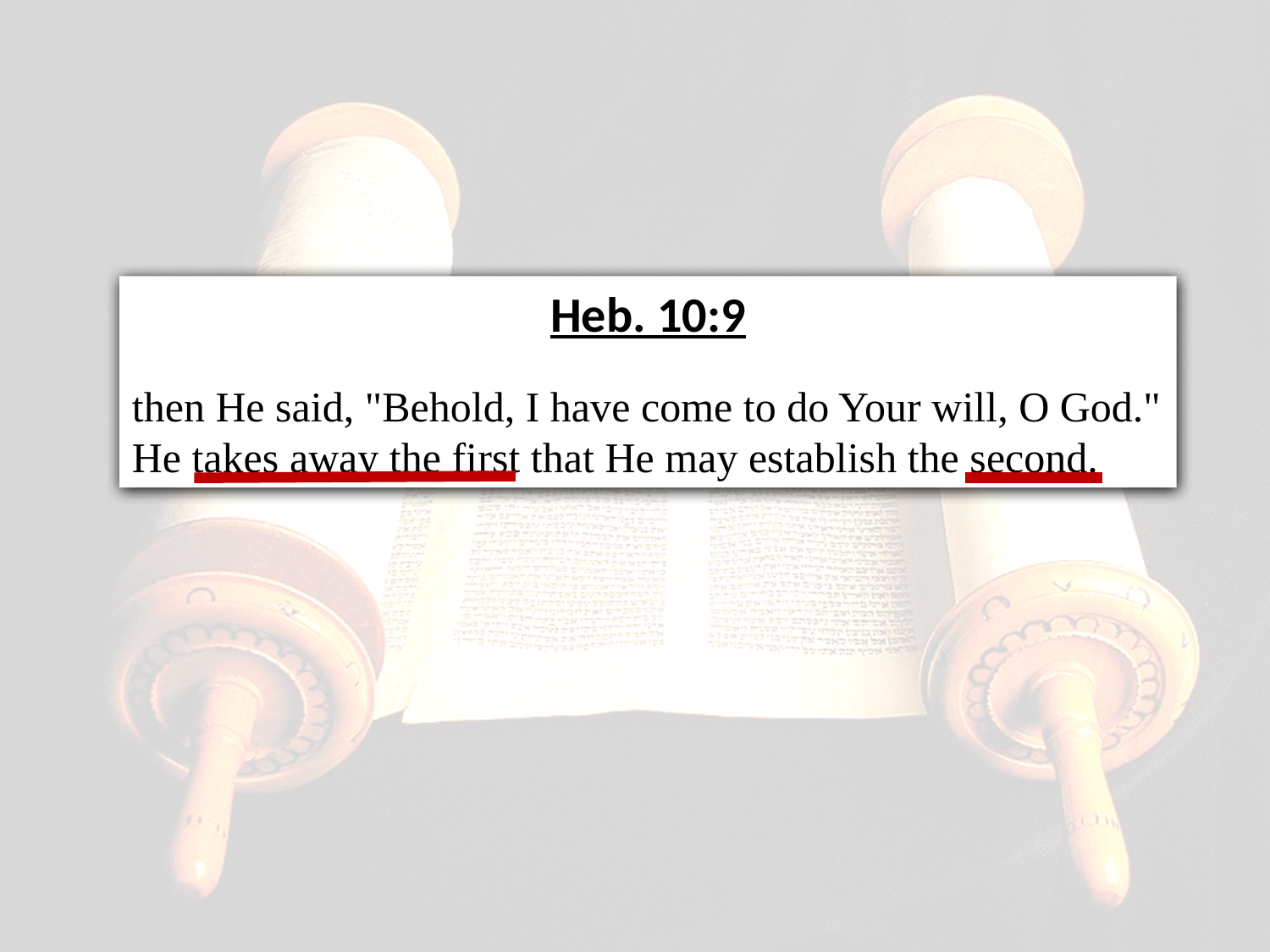

Heb. 10:9

then He said, "Behold, I have come to do Your will, O God." He takes away the first that He may establish the second.